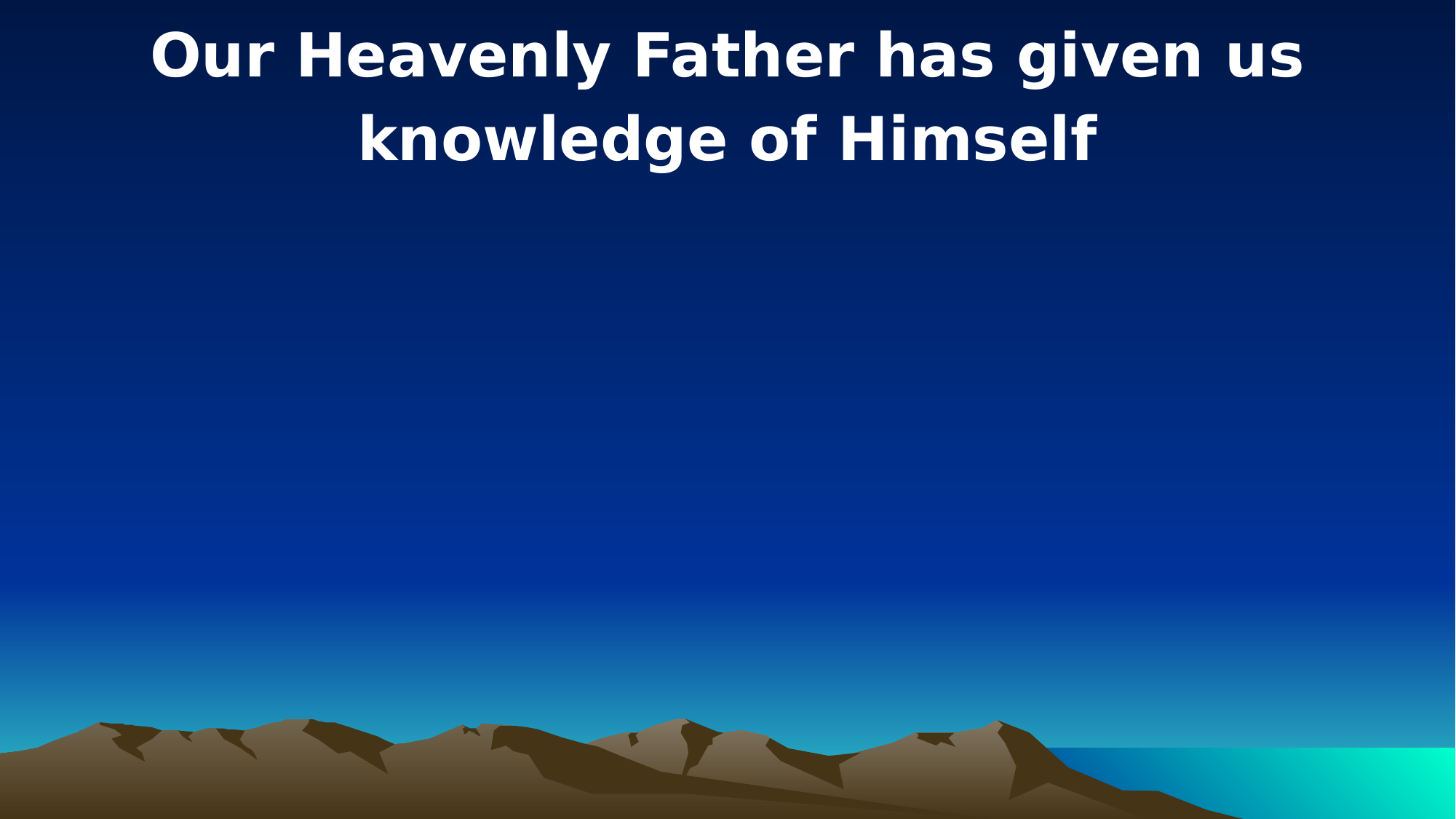

Our Heavenly Father has given us knowledge of Himself